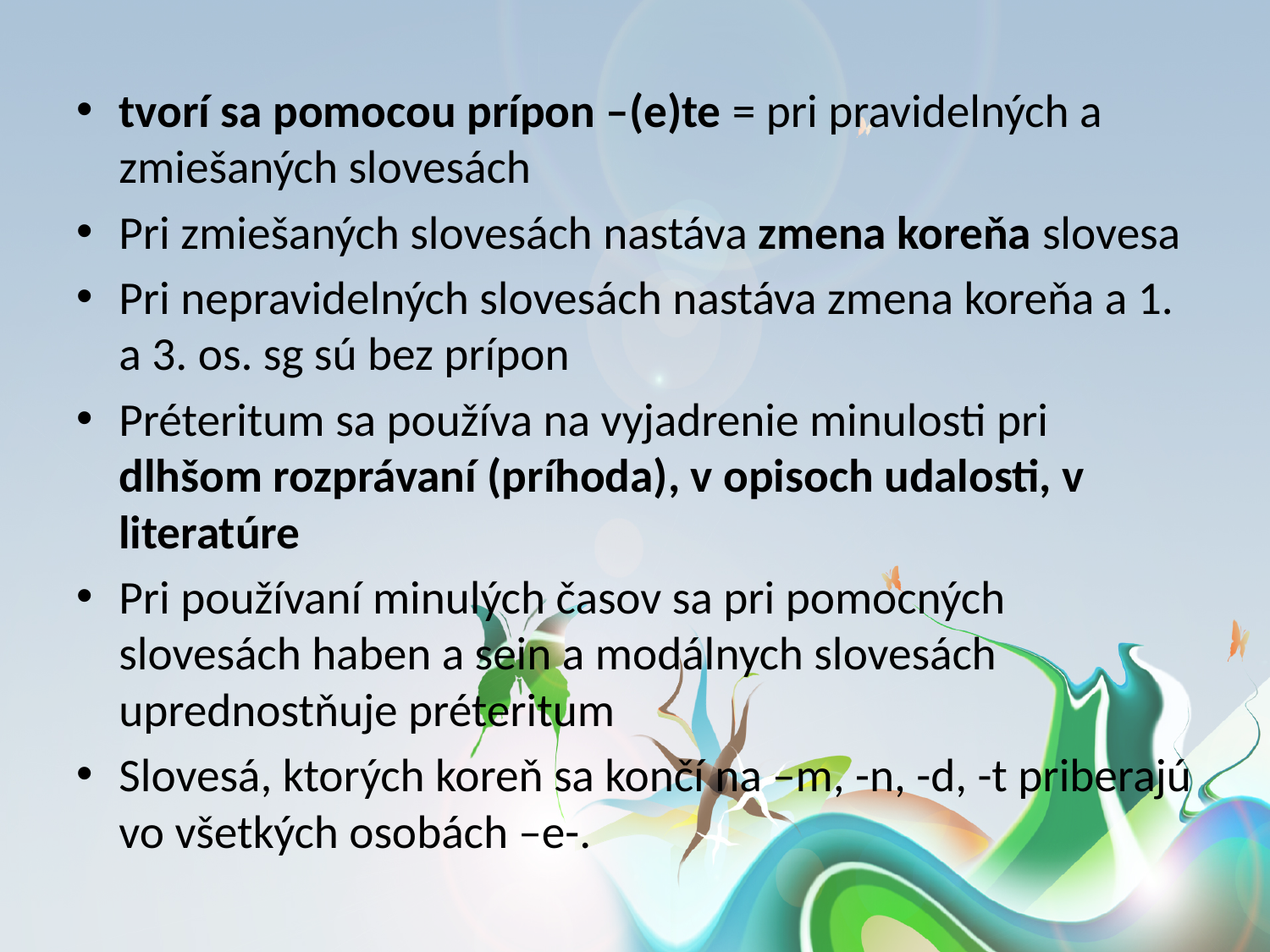

tvorí sa pomocou prípon –(e)te = pri pravidelných a zmiešaných slovesách
Pri zmiešaných slovesách nastáva zmena koreňa slovesa
Pri nepravidelných slovesách nastáva zmena koreňa a 1. a 3. os. sg sú bez prípon
Préteritum sa používa na vyjadrenie minulosti pri dlhšom rozprávaní (príhoda), v opisoch udalosti, v literatúre
Pri používaní minulých časov sa pri pomocných slovesách haben a sein a modálnych slovesách uprednostňuje préteritum
Slovesá, ktorých koreň sa končí na –m, -n, -d, -t priberajú vo všetkých osobách –e-.